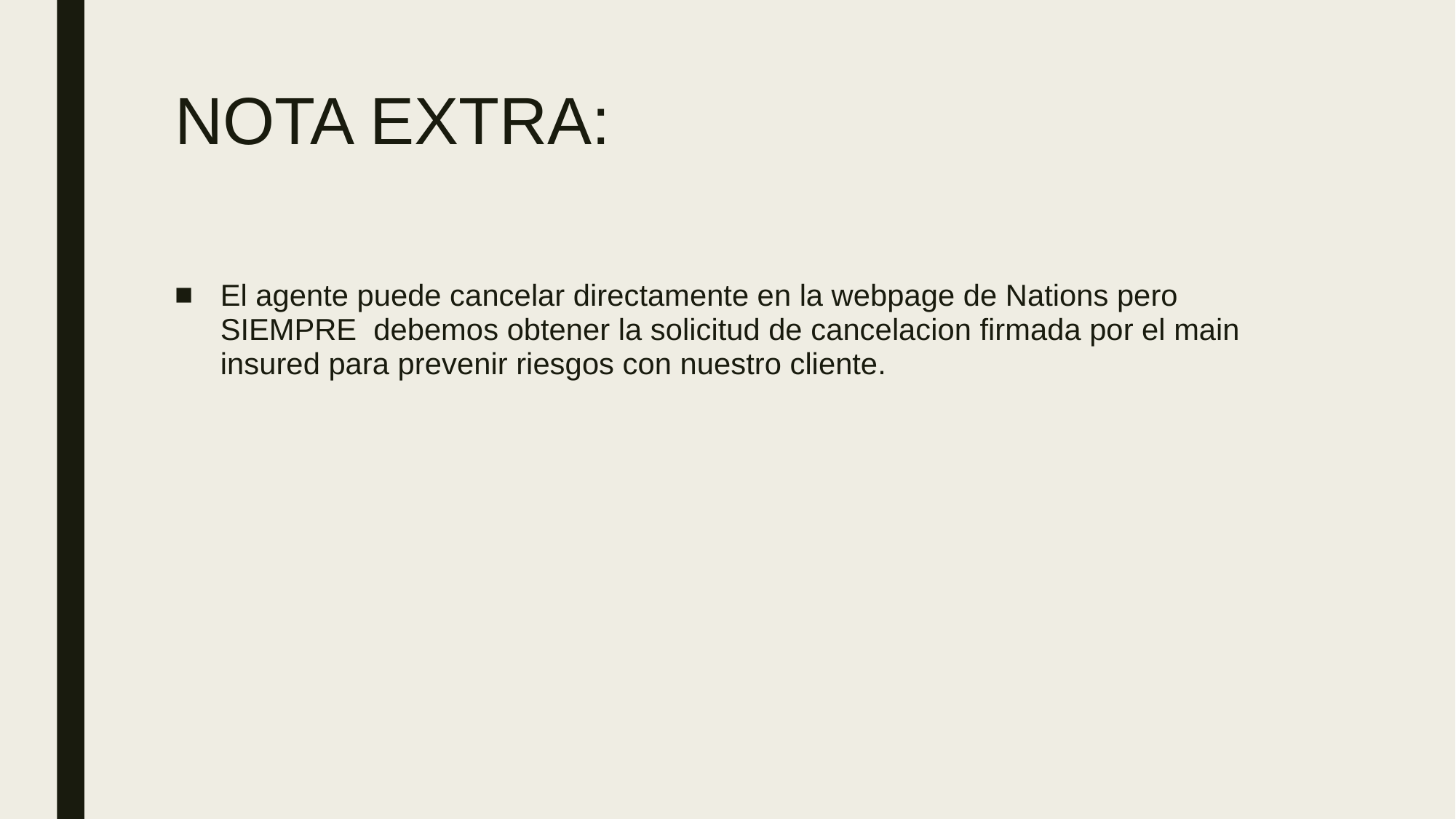

# NOTA EXTRA:
El agente puede cancelar directamente en la webpage de Nations pero SIEMPRE  debemos obtener la solicitud de cancelacion firmada por el main insured para prevenir riesgos con nuestro cliente.